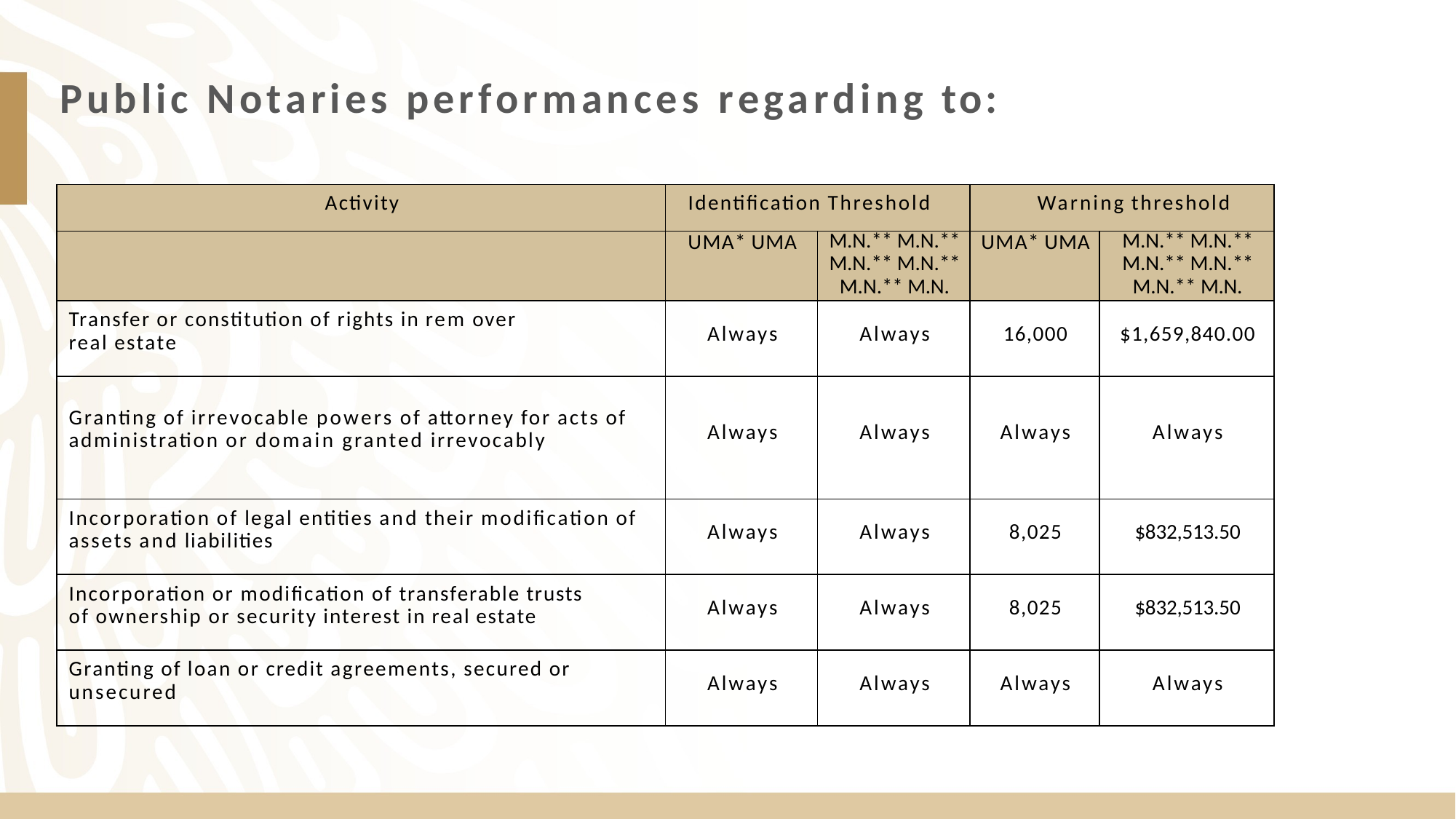

# Public Notaries performances regarding to:
| Activity | Identification Threshold |  | Warning threshold |  |
| --- | --- | --- | --- | --- |
|  | UMA\* UMA | M.N.\*\* M.N.\*\* M.N.\*\* M.N.\*\* M.N.\*\* M.N. | UMA\* UMA | M.N.\*\* M.N.\*\* M.N.\*\* M.N.\*\* M.N.\*\* M.N. |
| Transfer or constitution of rights in rem over real estate | Always | Always | 16,000 | $1,659,840.00 |
| Granting of irrevocable powers of attorney for acts of administration or domain granted irrevocably | Always | Always | Always | Always |
| Incorporation of legal entities and their modification of assets and liabilities | Always | Always | 8,025 | $832,513.50 |
| Incorporation or modification of transferable trusts of ownership or security interest in real estate | Always | Always | 8,025 | $832,513.50 |
| Granting of loan or credit agreements, secured or unsecured | Always | Always | Always | Always |